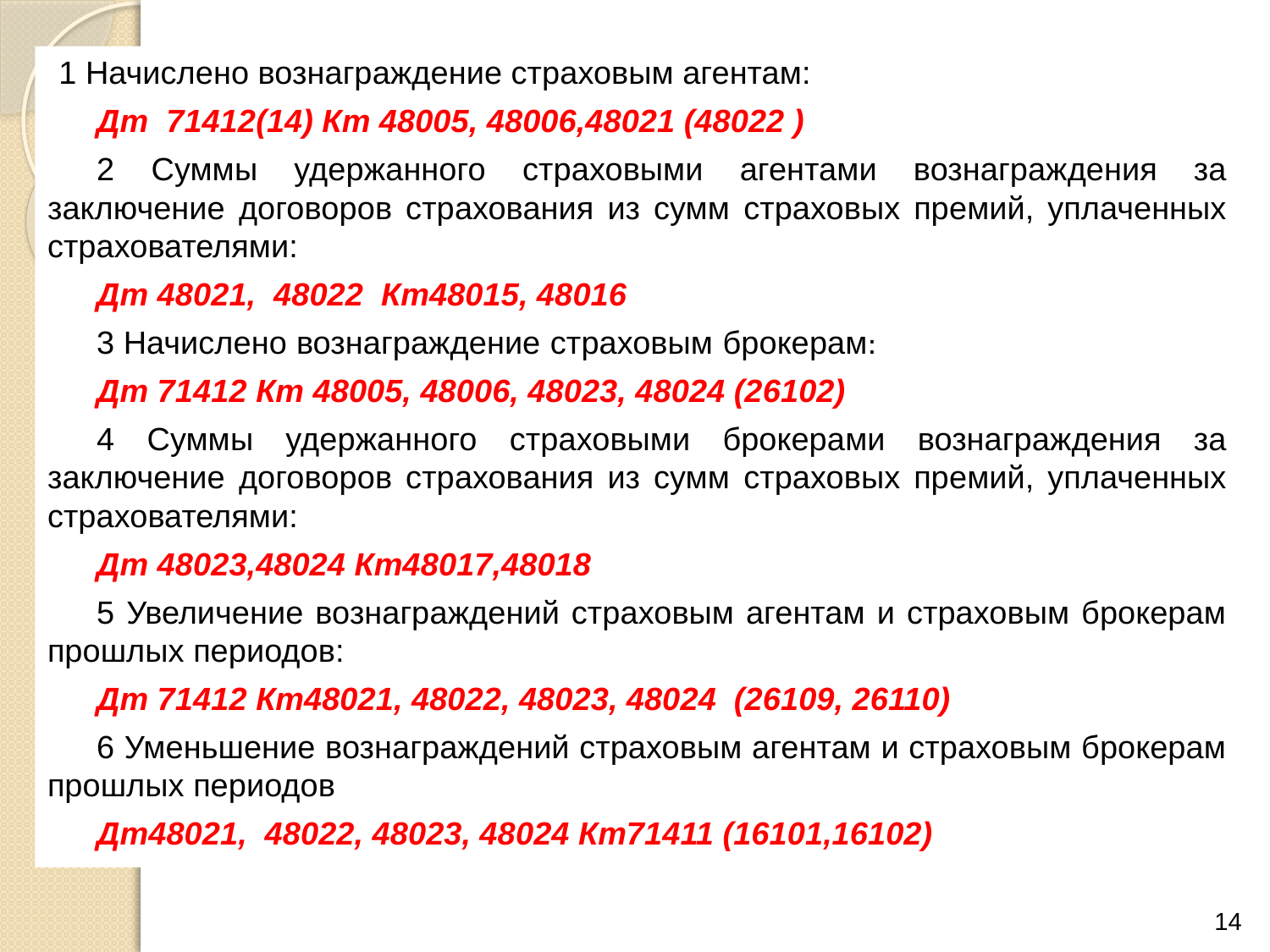

1 Начислено вознаграждение страховым агентам:
Дт  71412(14) Кт 48005, 48006,48021 (48022 )
2 Суммы удержанного страховыми агентами вознаграждения за заключение договоров страхования из сумм страховых премий, уплаченных страхователями:
Дт 48021,  48022  Кт48015, 48016
3 Начислено вознаграждение страховым брокерам:
Дт 71412 Кт 48005, 48006, 48023, 48024 (26102)
4 Суммы удержанного страховыми брокерами вознаграждения за заключение договоров страхования из сумм страховых премий, уплаченных страхователями:
Дт 48023,48024 Кт48017,48018
5 Увеличение вознаграждений страховым агентам и страховым брокерам прошлых периодов:
Дт 71412 Кт48021, 48022, 48023, 48024  (26109, 26110)
6 Уменьшение вознаграждений страховым агентам и страховым брокерам прошлых периодов
Дт48021,  48022, 48023, 48024 Кт71411 (16101,16102)

14